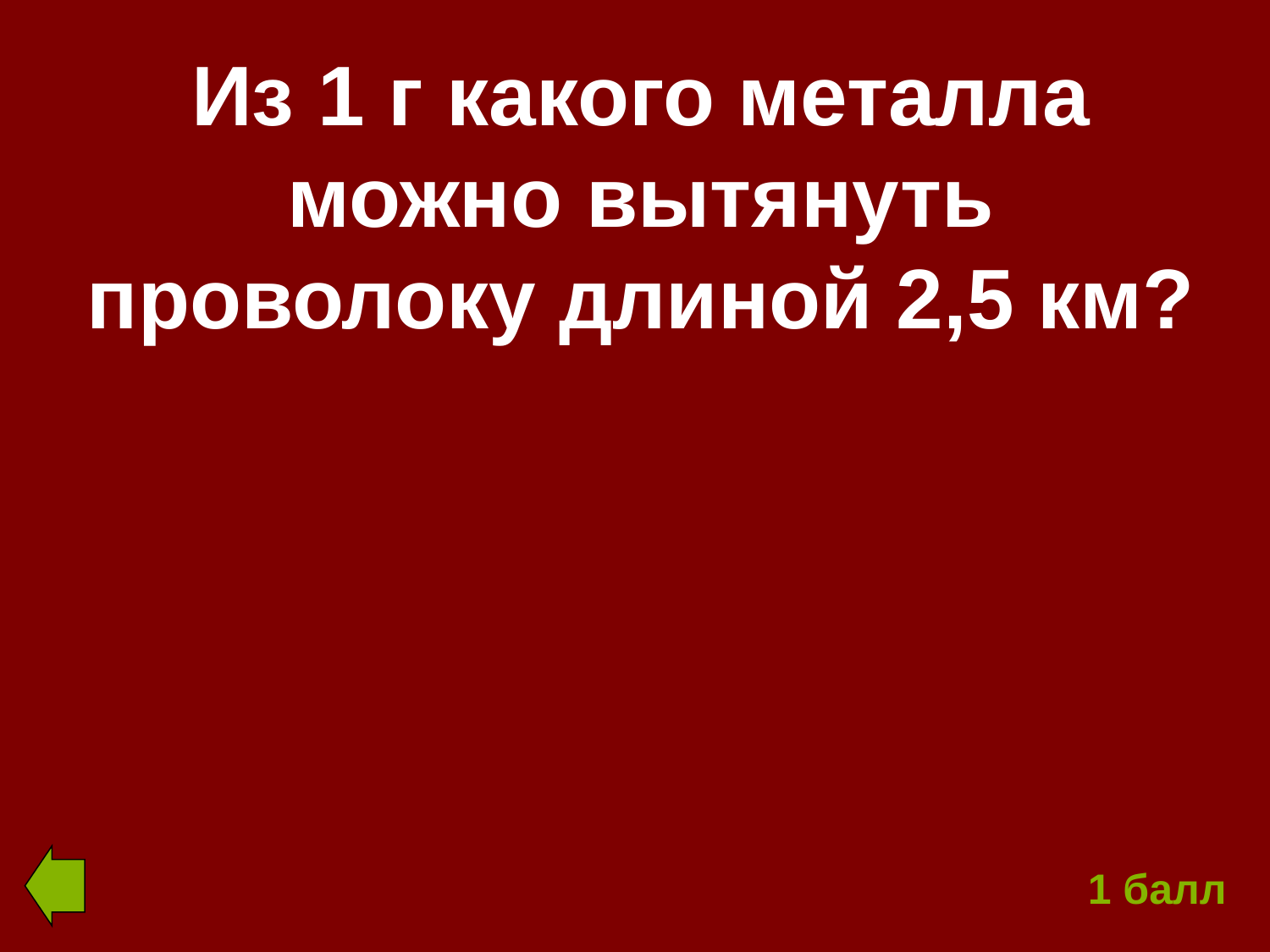

# Из 1 г какого металла можно вытянуть проволоку длиной 2,5 км?

1 балл